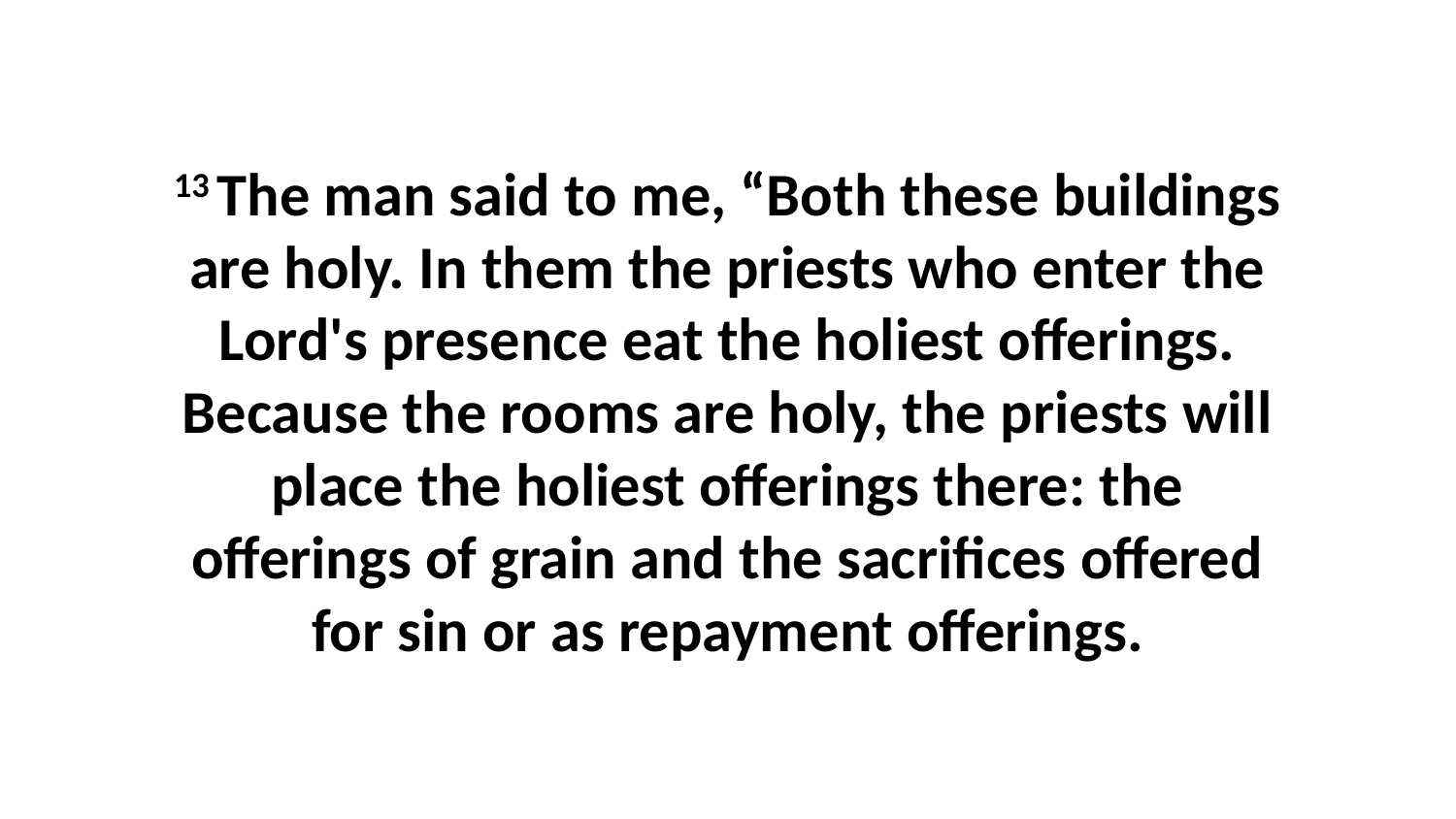

13 The man said to me, “Both these buildings are holy. In them the priests who enter the Lord's presence eat the holiest offerings. Because the rooms are holy, the priests will place the holiest offerings there: the offerings of grain and the sacrifices offered for sin or as repayment offerings.